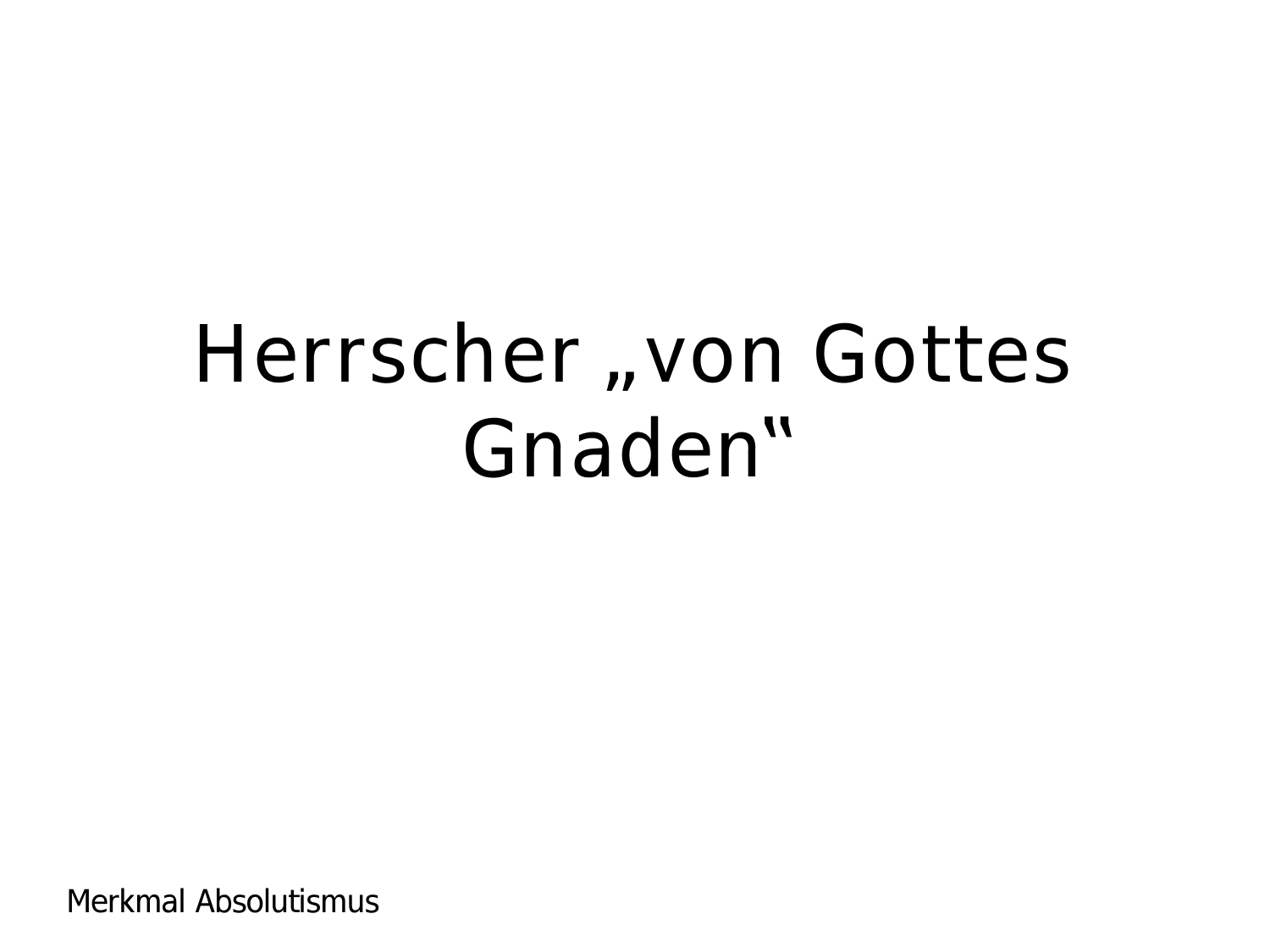

# Herrscher „von Gottes Gnaden“
Merkmal Absolutismus